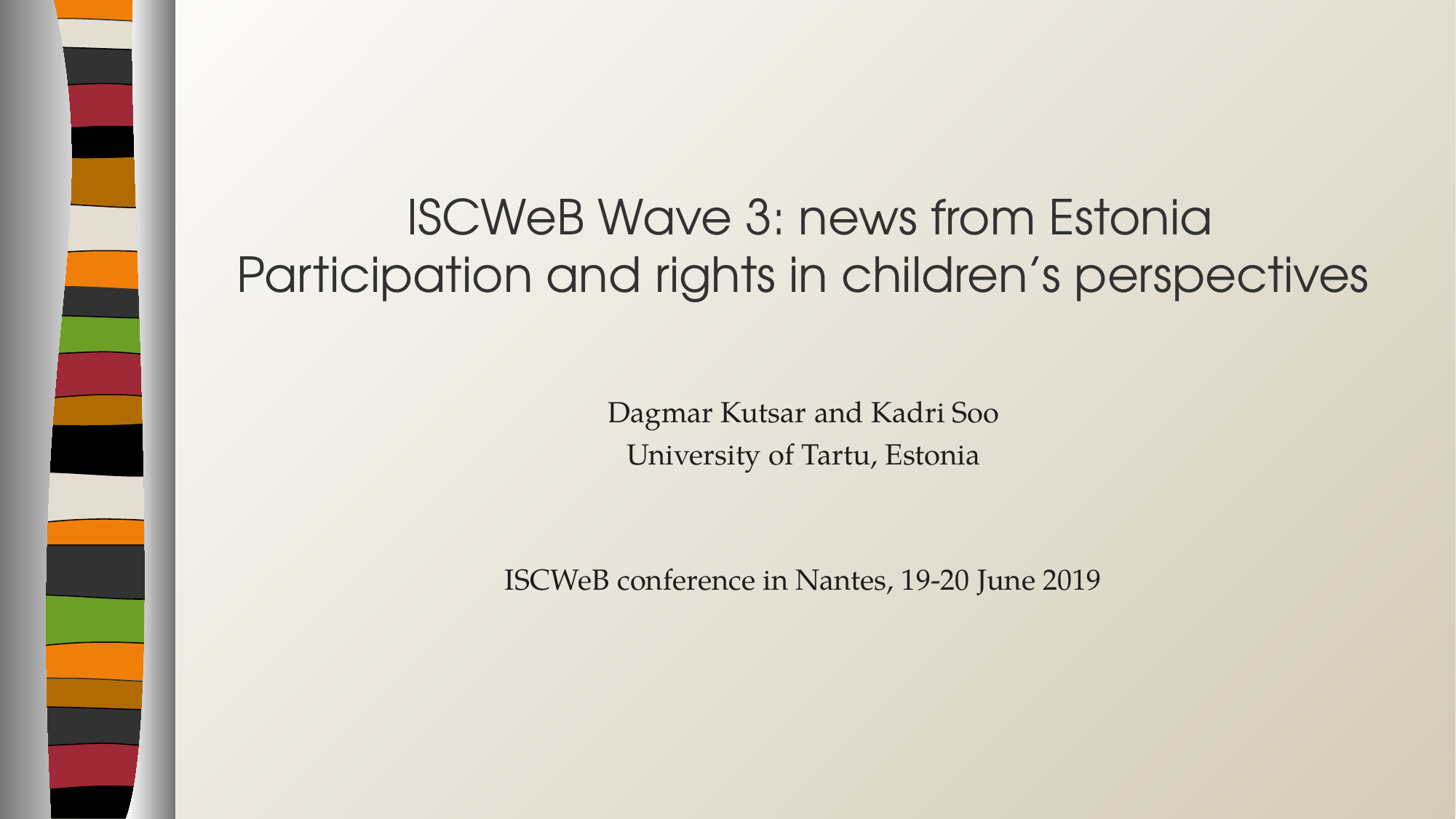

# ISCWeB Wave 3: news from Estonia Participation and rights in children’s perspectives
Dagmar Kutsar and Kadri Soo
University of Tartu, Estonia

ISCWeB conference in Nantes, 19-20 June 2019